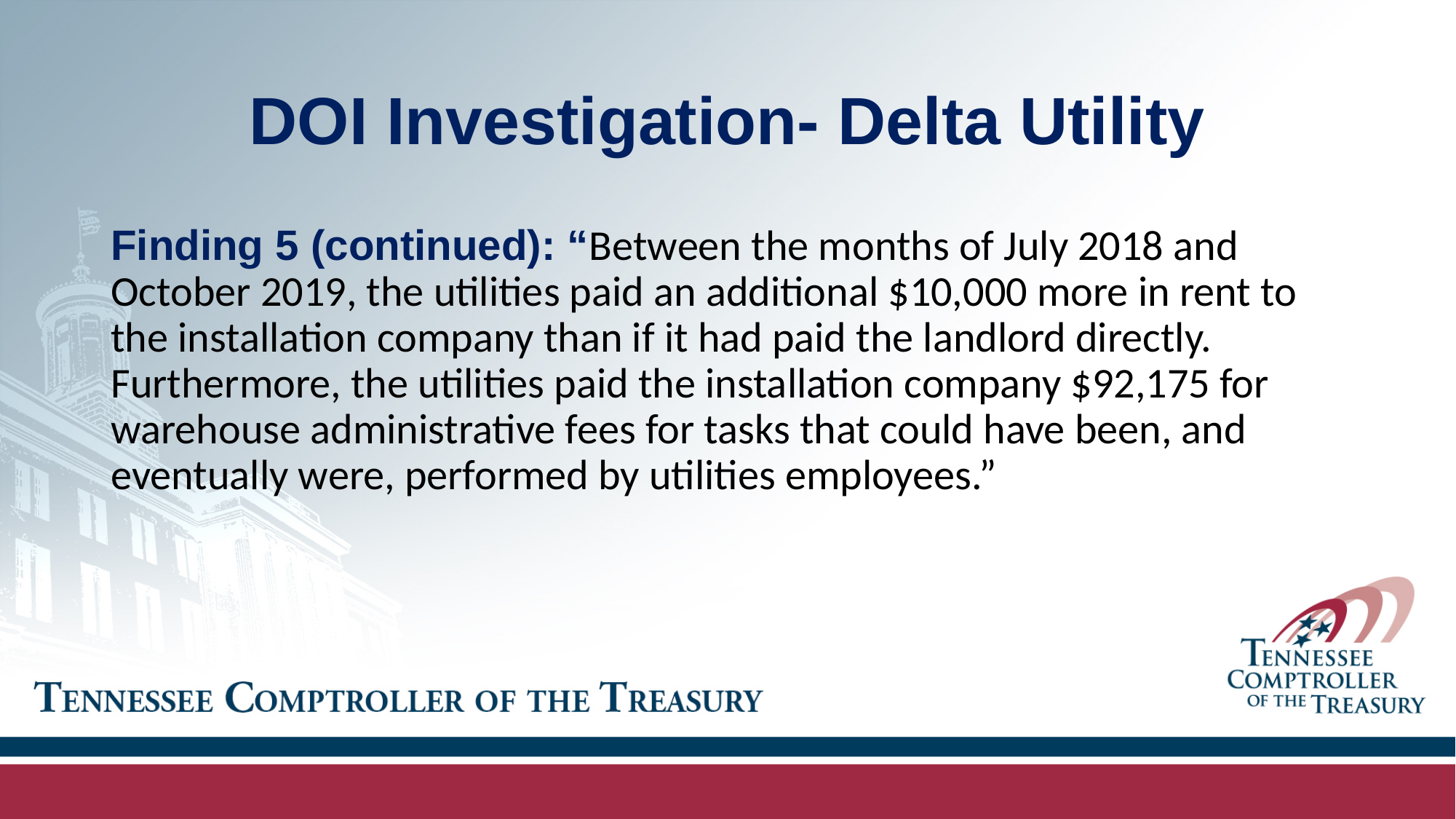

# DOI Investigation- Delta Utility
Finding 5 (continued): “Between the months of July 2018 and October 2019, the utilities paid an additional $10,000 more in rent to the installation company than if it had paid the landlord directly. Furthermore, the utilities paid the installation company $92,175 for warehouse administrative fees for tasks that could have been, and eventually were, performed by utilities employees.”